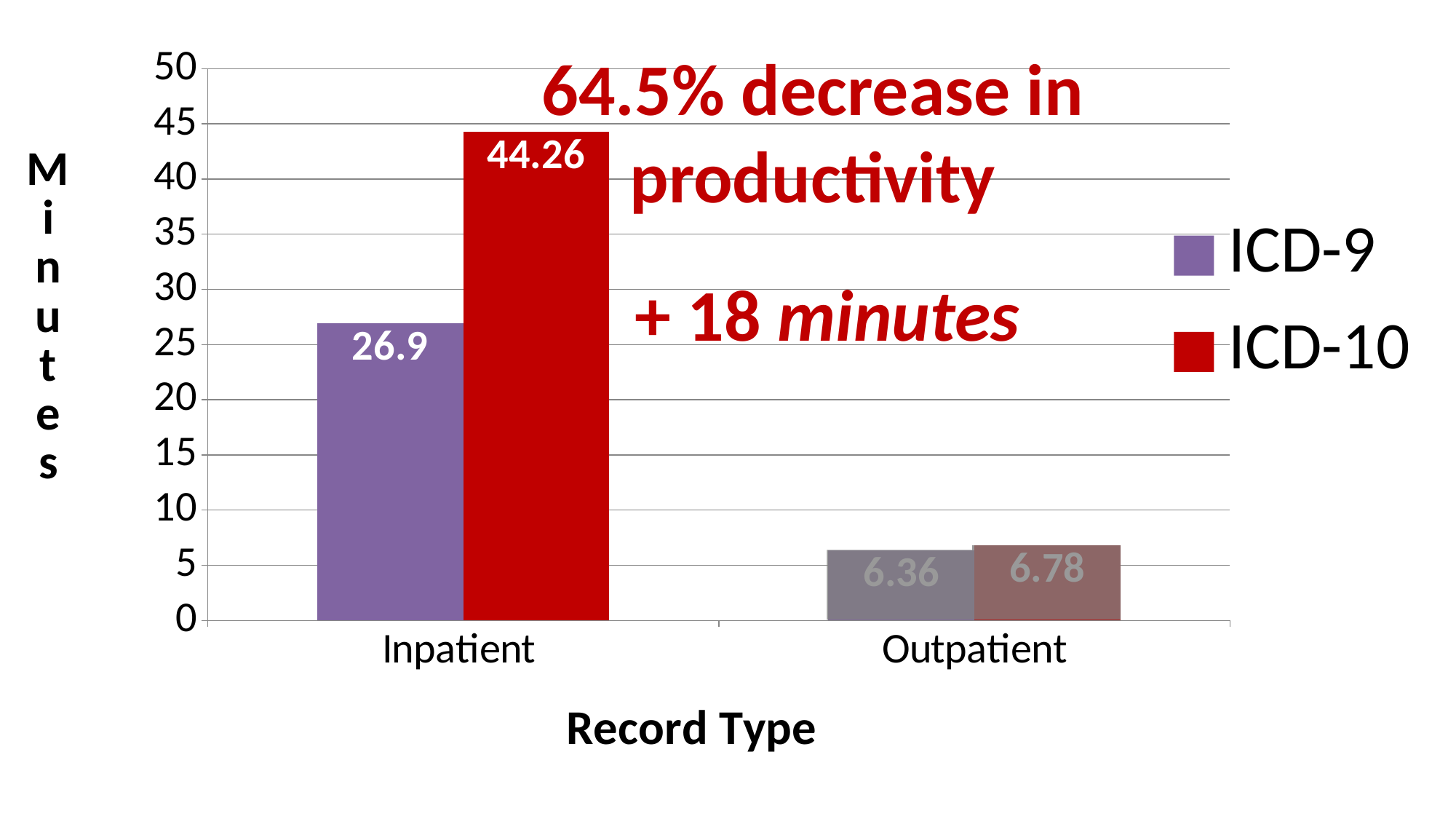

### Chart

| Category | ICD-9 | ICD-10 |
|---|---|---|
| Inpatient  | 26.9 | 44.26 |
| Outpatient | 6.36 | 6.78 |
64.5% decrease in productivity
+ 18 minutes